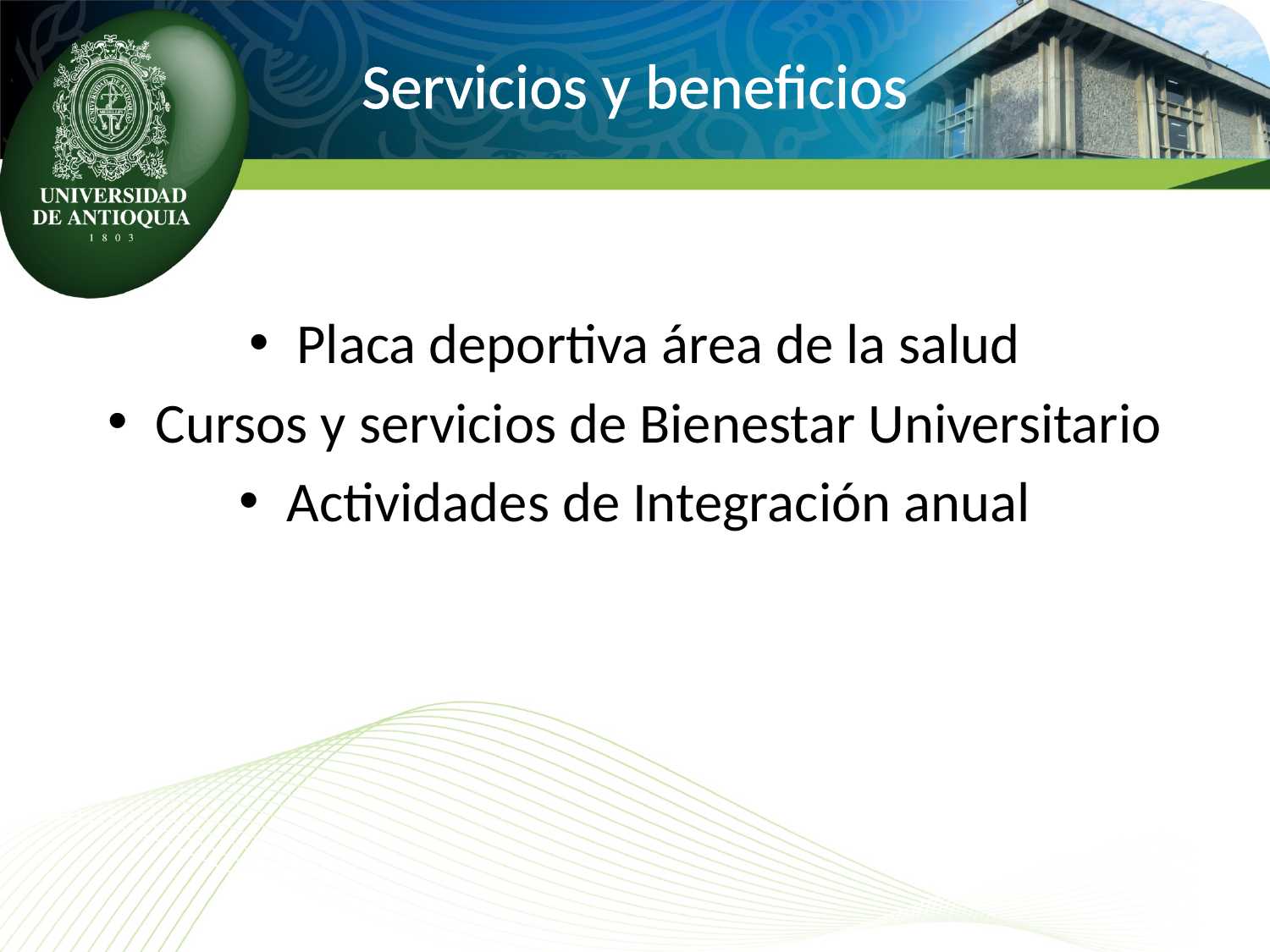

# Servicios y beneficios

Placa deportiva área de la salud
Cursos y servicios de Bienestar Universitario
Actividades de Integración anual